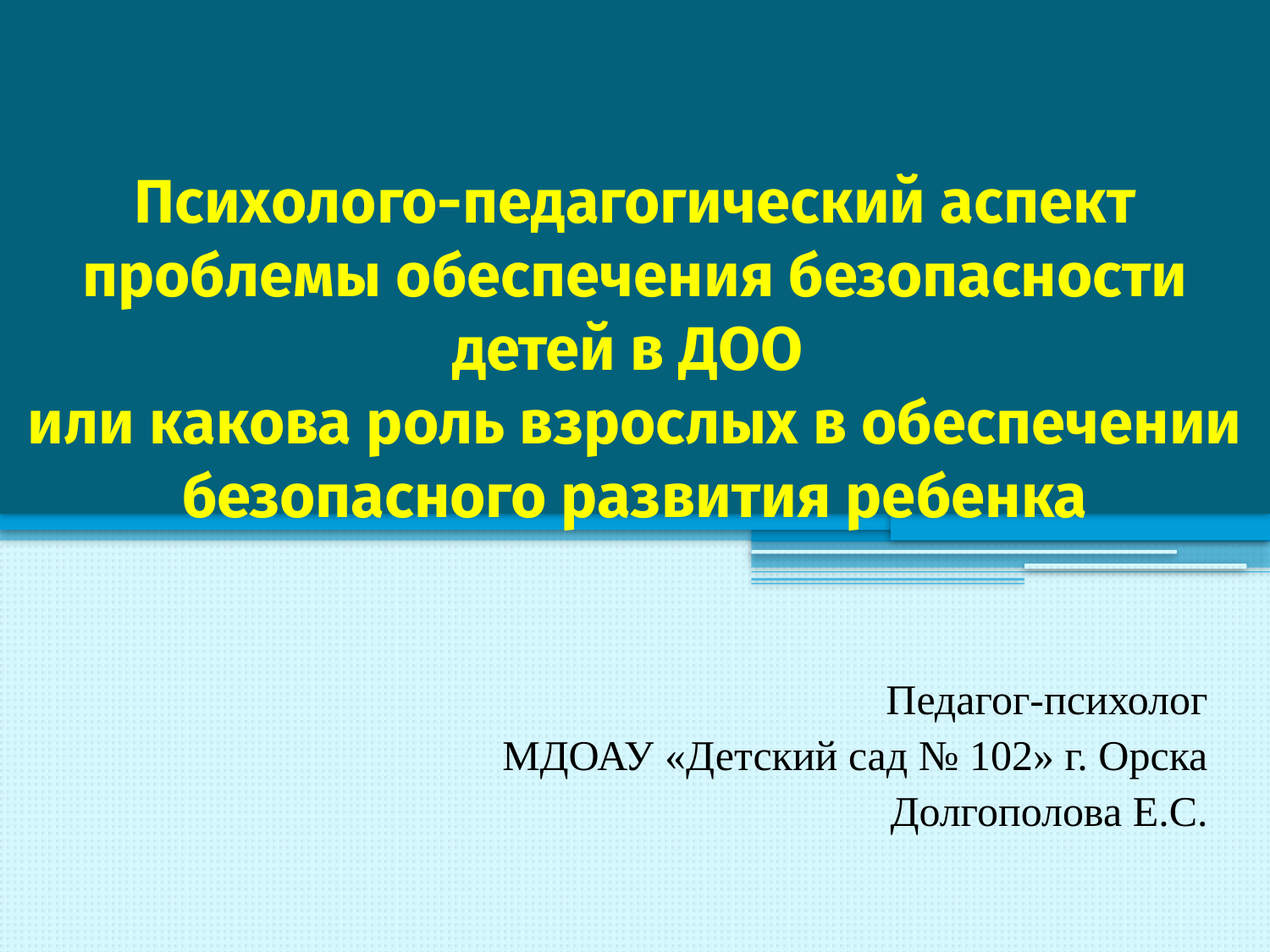

# Психолого-педагогический аспект проблемы обеспечения безопасности детей в ДОО или какова роль взрослых в обеспечении безопасного развития ребенка
Педагог-психолог
МДОАУ «Детский сад № 102» г. Орска
Долгополова Е.С.